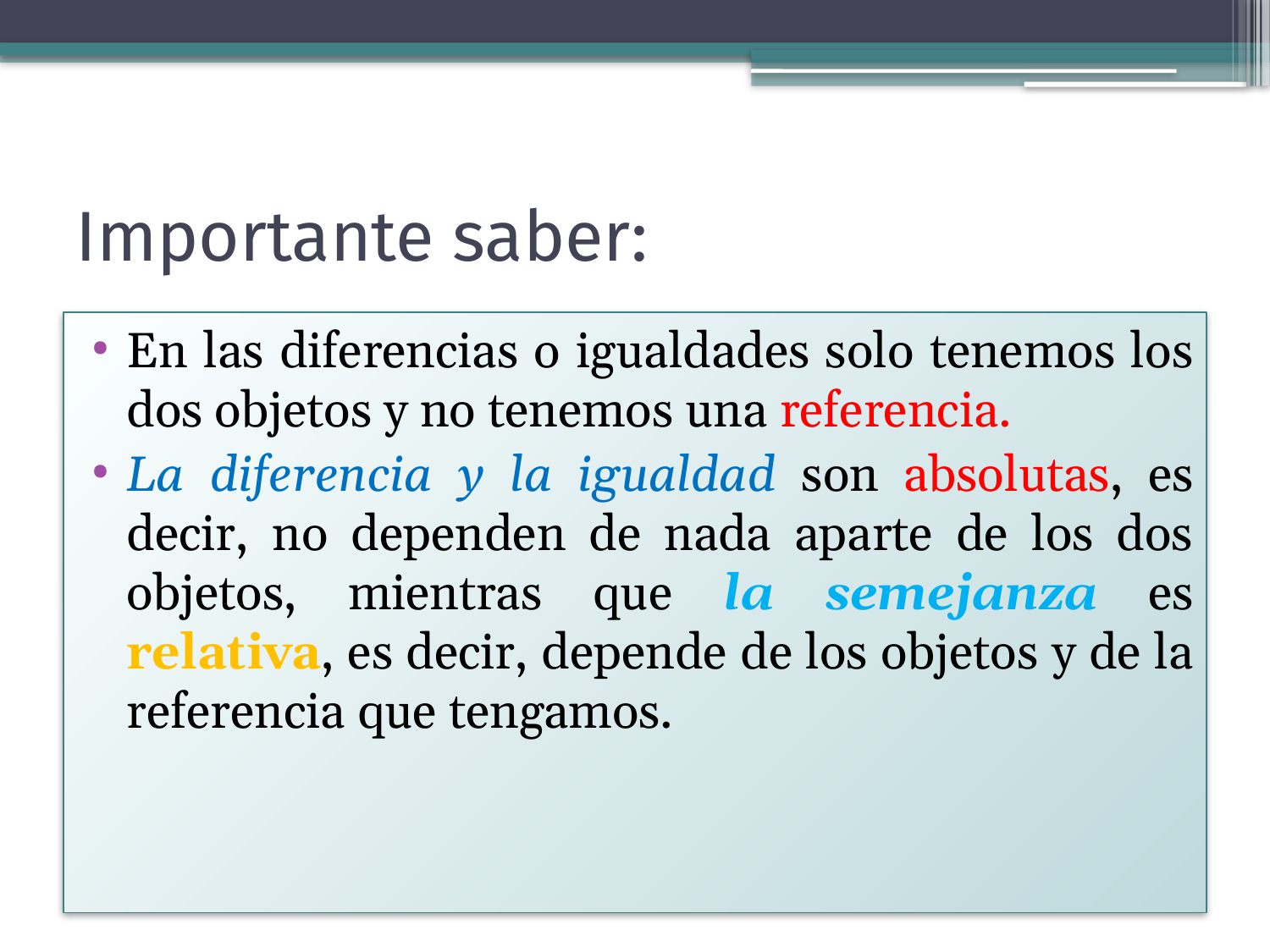

# Importante saber:
En las diferencias o igualdades solo tenemos los dos objetos y no tenemos una referencia.
La diferencia y la igualdad son absolutas, es decir, no dependen de nada aparte de los dos objetos, mientras que la semejanza es relativa, es decir, depende de los objetos y de la referencia que tengamos.